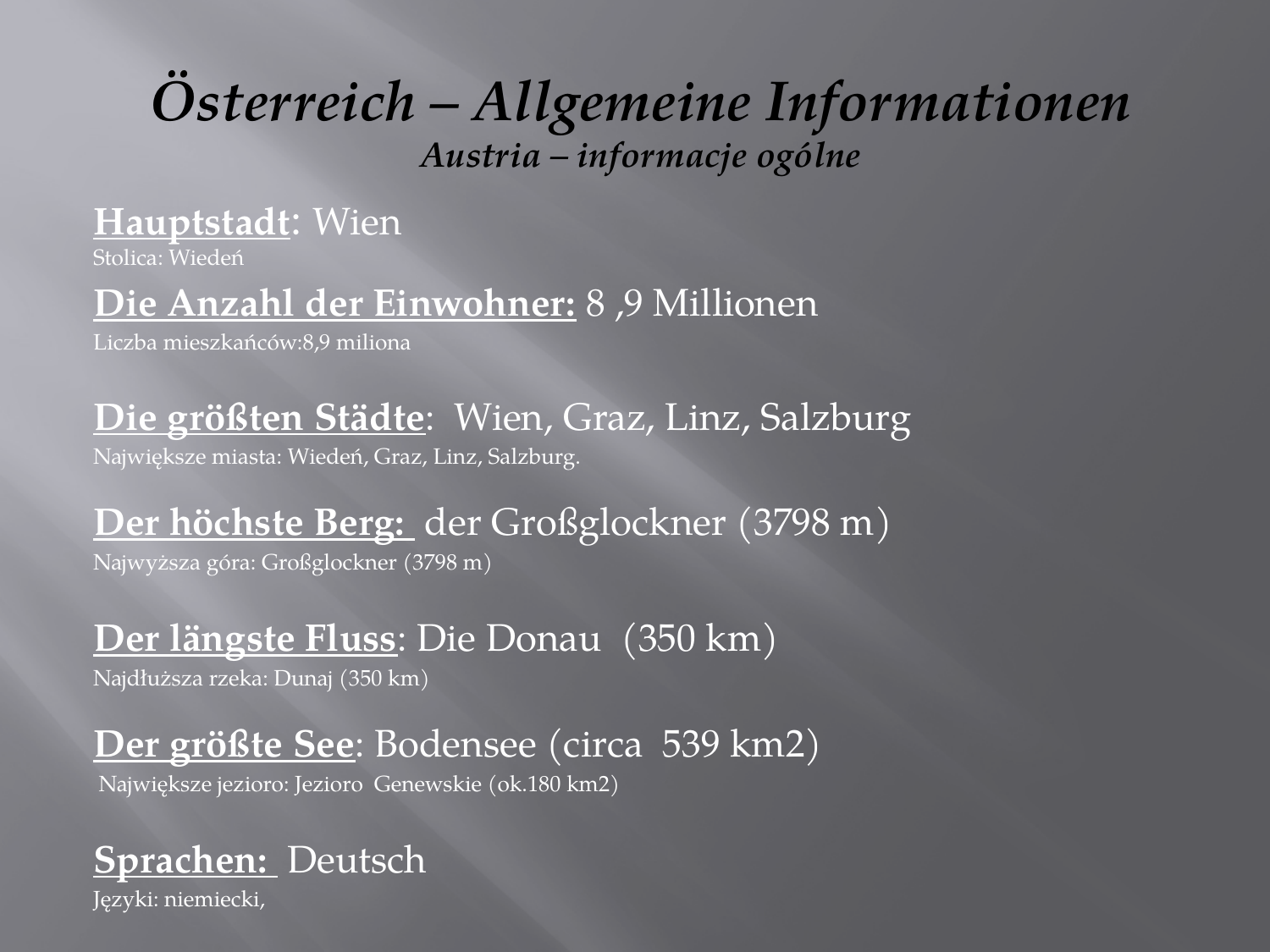

# Österreich – Allgemeine Informationen Austria – informacje ogólne
Hauptstadt: Wien
Stolica: Wiedeń
Die Anzahl der Einwohner: 8 ,9 Millionen
Liczba mieszkańców:8,9 miliona

Die größten Städte:  Wien, Graz, Linz, Salzburg
Największe miasta: Wiedeń, Graz, Linz, Salzburg.

Der höchste Berg:  der Großglockner (3798 m)
Najwyższa góra: Großglockner (3798 m)

Der längste Fluss: Die Donau  (350 km)
Najdłuższa rzeka: Dunaj (350 km)

Der größte See: Bodensee (circa  539 km2)
 Największe jezioro: Jezioro  Genewskie (ok.180 km2)

Sprachen:  Deutsch
Języki: niemiecki,